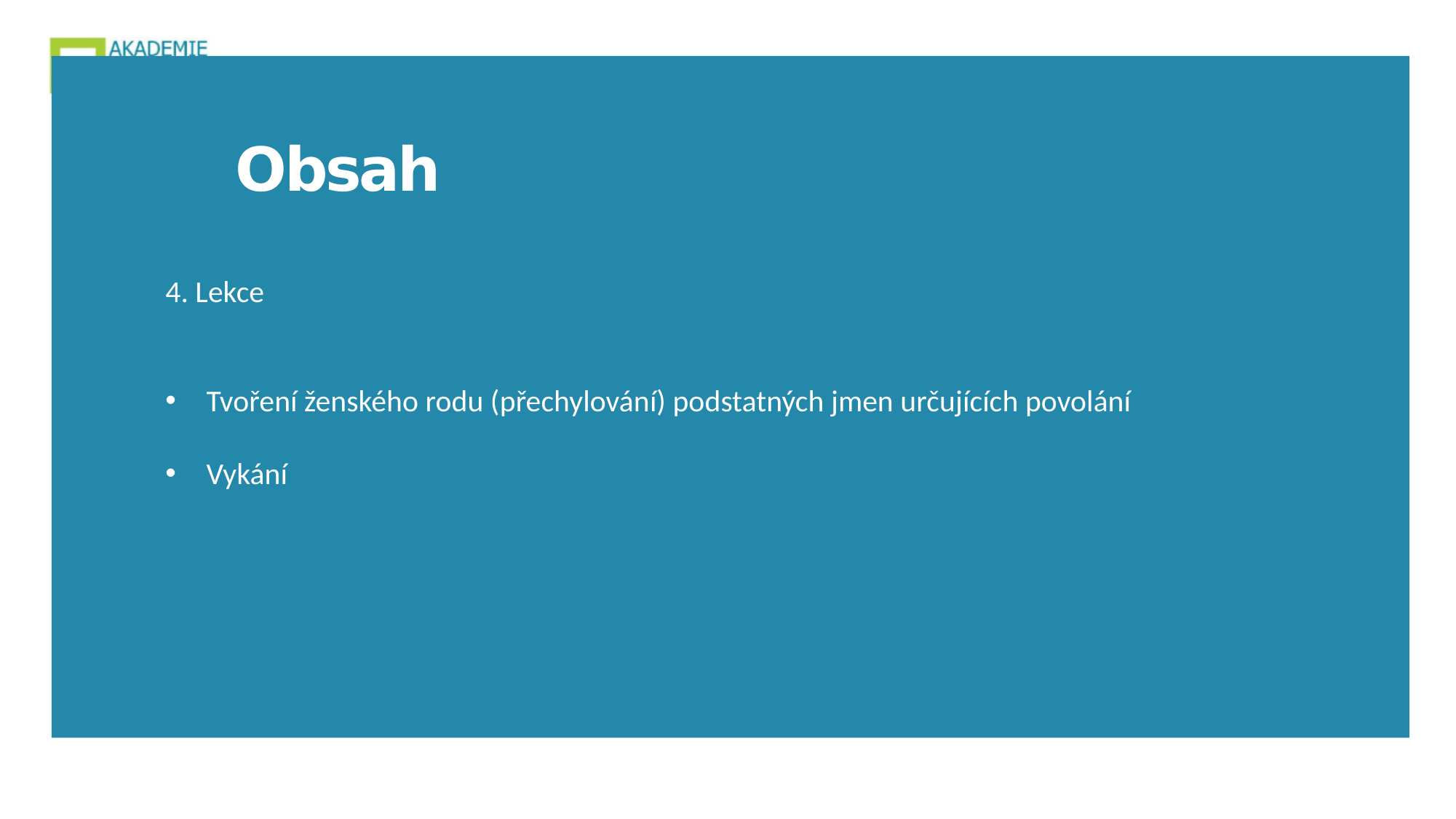

Obsah
4. Lekce

Tvoření ženského rodu (přechylování) podstatných jmen určujících povolání

Vykání